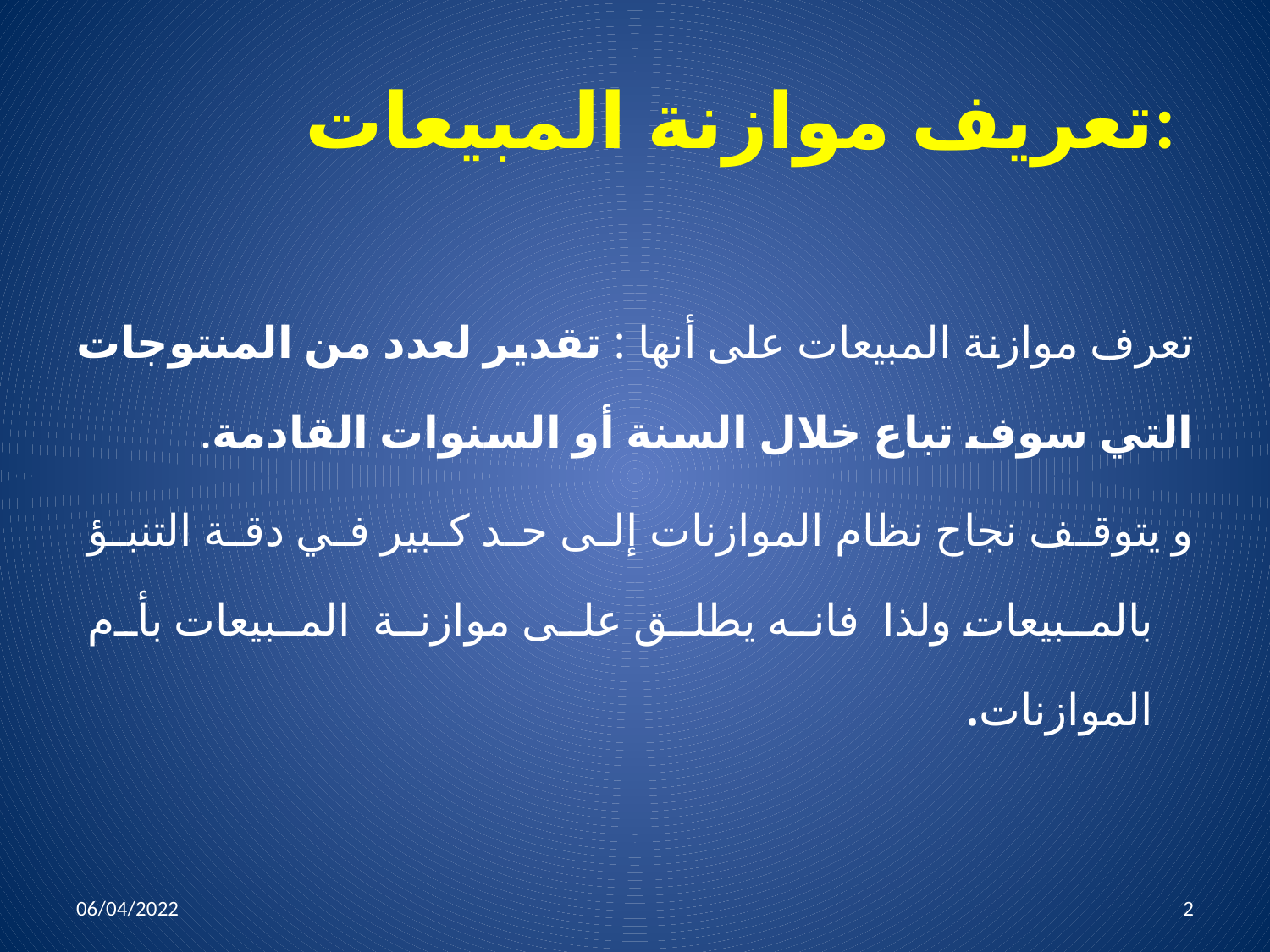

# تعريف موازنة المبيعات:
تعرف موازنة المبيعات على أنها : تقدير لعدد من المنتوجات التي سوف تباع خلال السنة أو السنوات القادمة.
و يتوقف نجاح نظام الموازنات إلى حد كبير في دقة التنبؤ  بالمبيعات ولذا  فانه يطلق على موازنة  المبيعات بأم  الموازنات.

06/04/2022
2